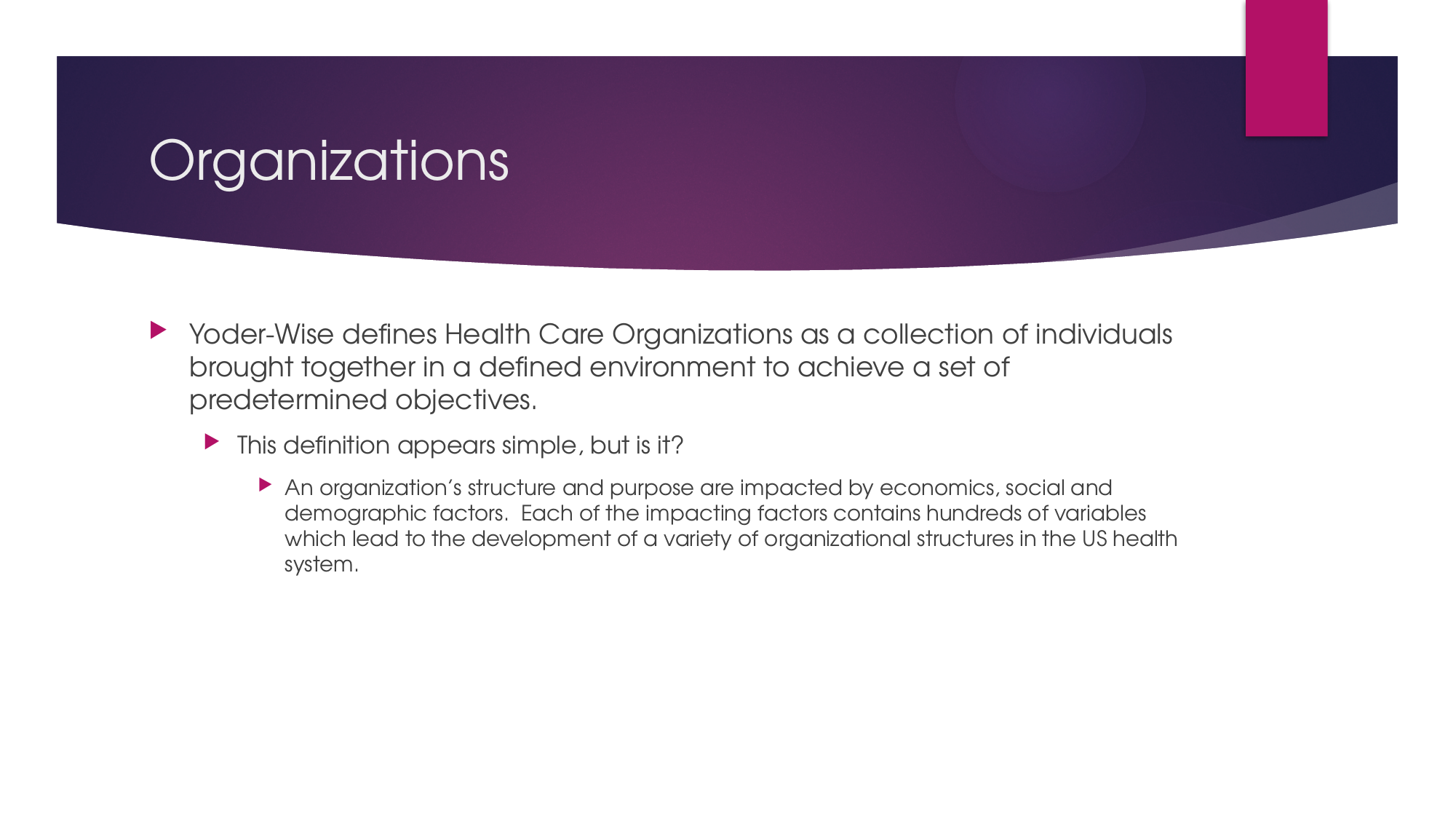

# Organizations
Yoder-Wise defines Health Care Organizations as a collection of individuals brought together in a defined environment to achieve a set of predetermined objectives.
This definition appears simple, but is it?
An organization’s structure and purpose are impacted by economics, social and demographic factors.  Each of the impacting factors contains hundreds of variables which lead to the development of a variety of organizational structures in the US health system.